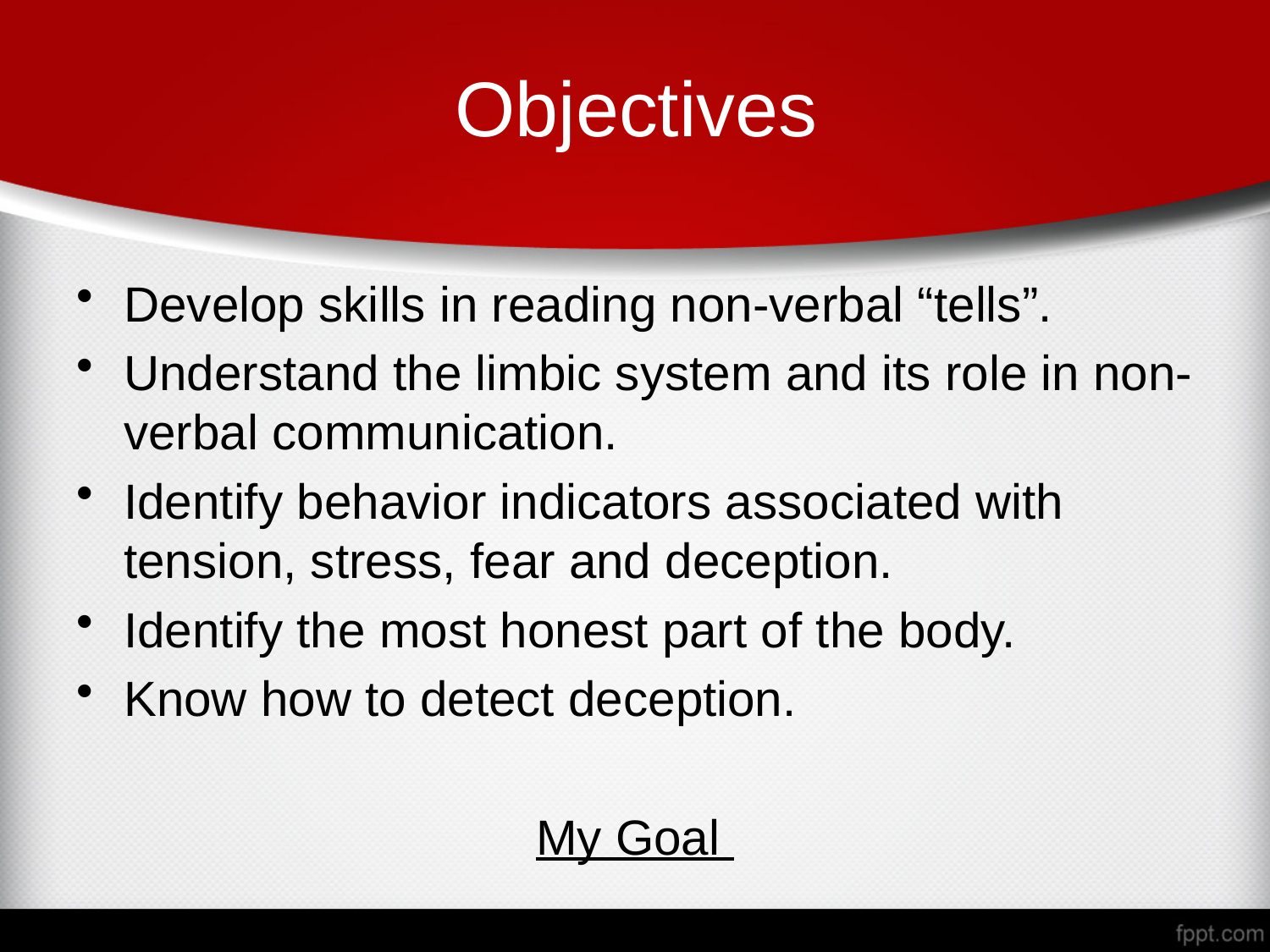

# Objectives
Develop skills in reading non-verbal “tells”.
Understand the limbic system and its role in non-verbal communication.
Identify behavior indicators associated with tension, stress, fear and deception.
Identify the most honest part of the body.
Know how to detect deception.

My Goal